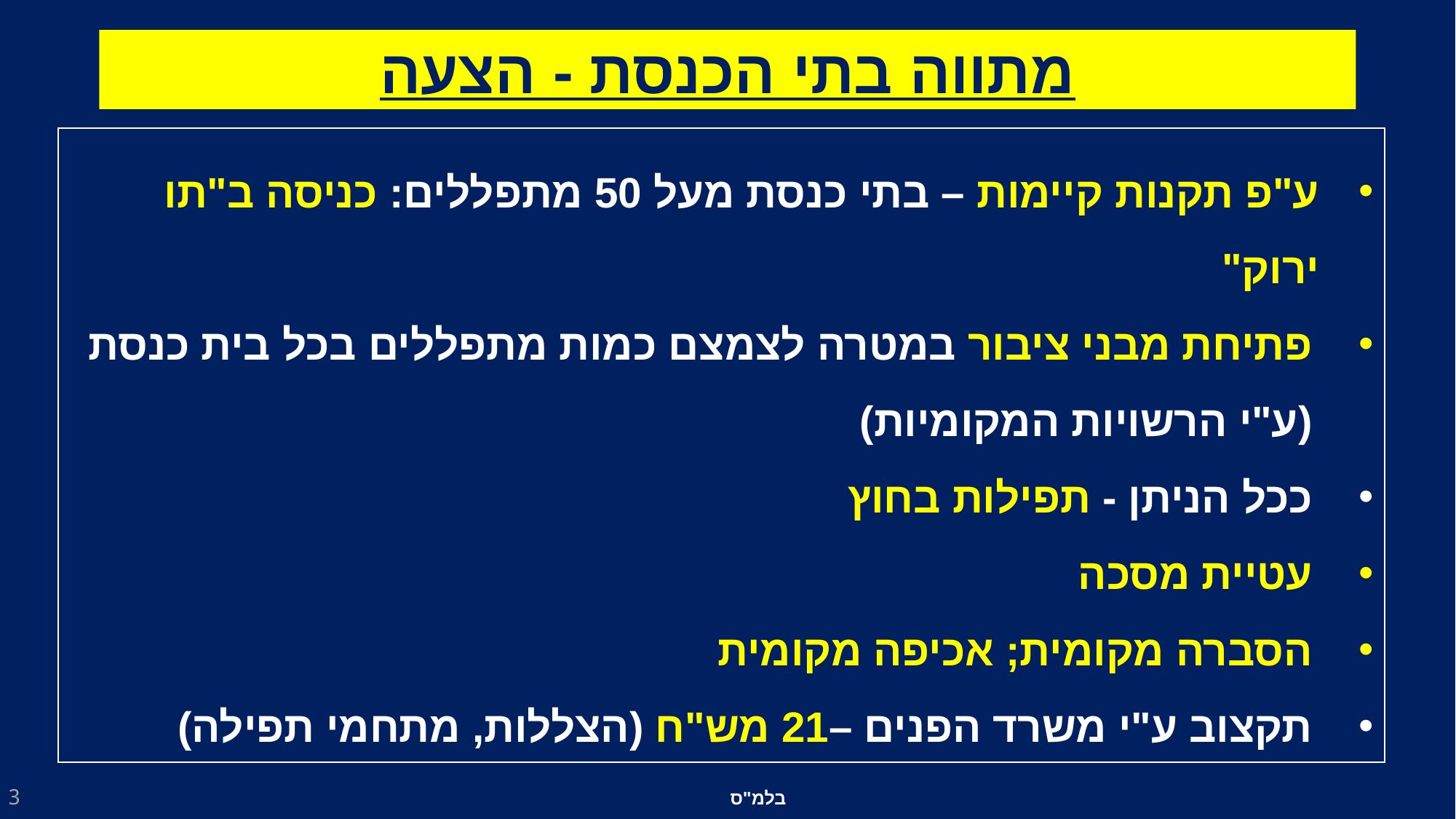

מתווה בתי הכנסת - הצעה
ע"פ תקנות קיימות – בתי כנסת מעל 50 מתפללים: כניסה ב"תו ירוק"
פתיחת מבני ציבור במטרה לצמצם כמות מתפללים בכל בית כנסת (ע"י הרשויות המקומיות)
ככל הניתן - תפילות בחוץ
עטיית מסכה
הסברה מקומית; אכיפה מקומית
תקצוב ע"י משרד הפנים –21 מש"ח (הצללות, מתחמי תפילה)
3
-סודי ביותר-
בלמ"ס